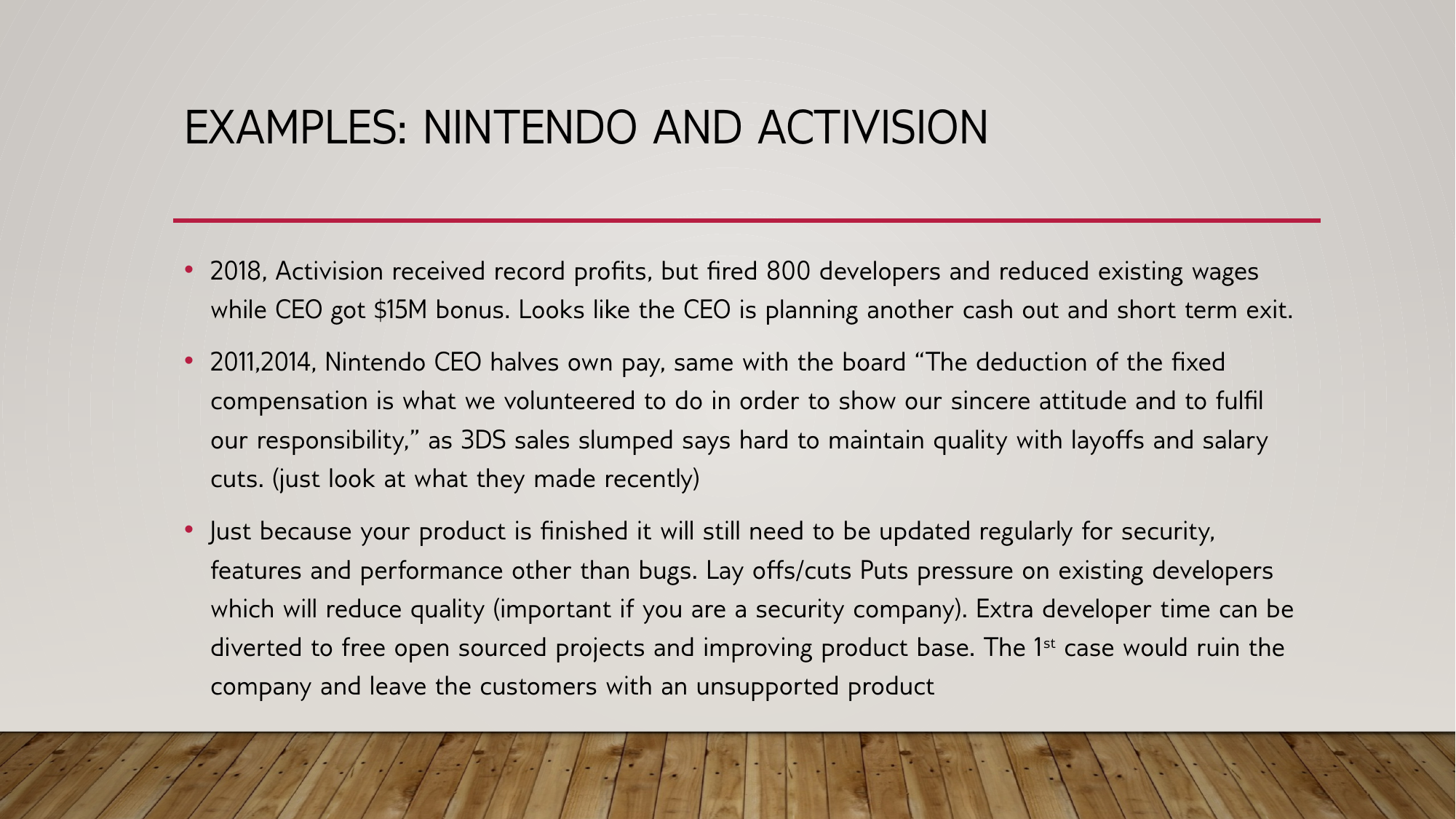

# Examples: Nintendo and Activision
2018, Activision received record profits, but fired 800 developers and reduced existing wages while CEO got $15M bonus. Looks like the CEO is planning another cash out and short term exit.
2011,2014, Nintendo CEO halves own pay, same with the board “The deduction of the fixed compensation is what we volunteered to do in order to show our sincere attitude and to fulfil our responsibility,” as 3DS sales slumped says hard to maintain quality with layoffs and salary cuts. (just look at what they made recently)
Just because your product is finished it will still need to be updated regularly for security, features and performance other than bugs. Lay offs/cuts Puts pressure on existing developers which will reduce quality (important if you are a security company). Extra developer time can be diverted to free open sourced projects and improving product base. The 1st case would ruin the company and leave the customers with an unsupported product